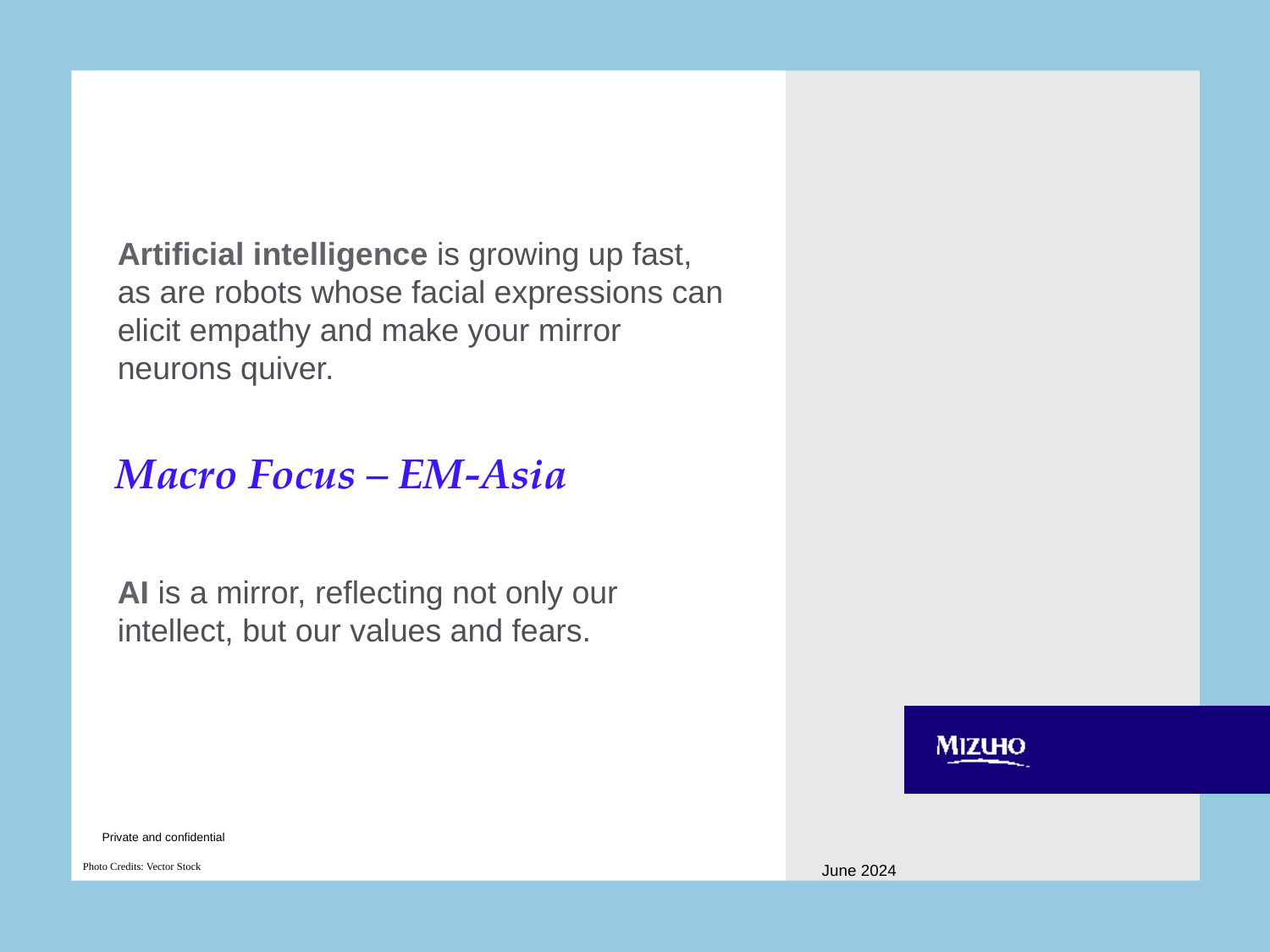

Artificial intelligence is growing up fast, as are robots whose facial expressions can elicit empathy and make your mirror neurons quiver.
# Macro Focus – EM-Asia
AI is a mirror, reflecting not only our intellect, but our values and fears.
June 2024
Photo Credits: Vector Stock